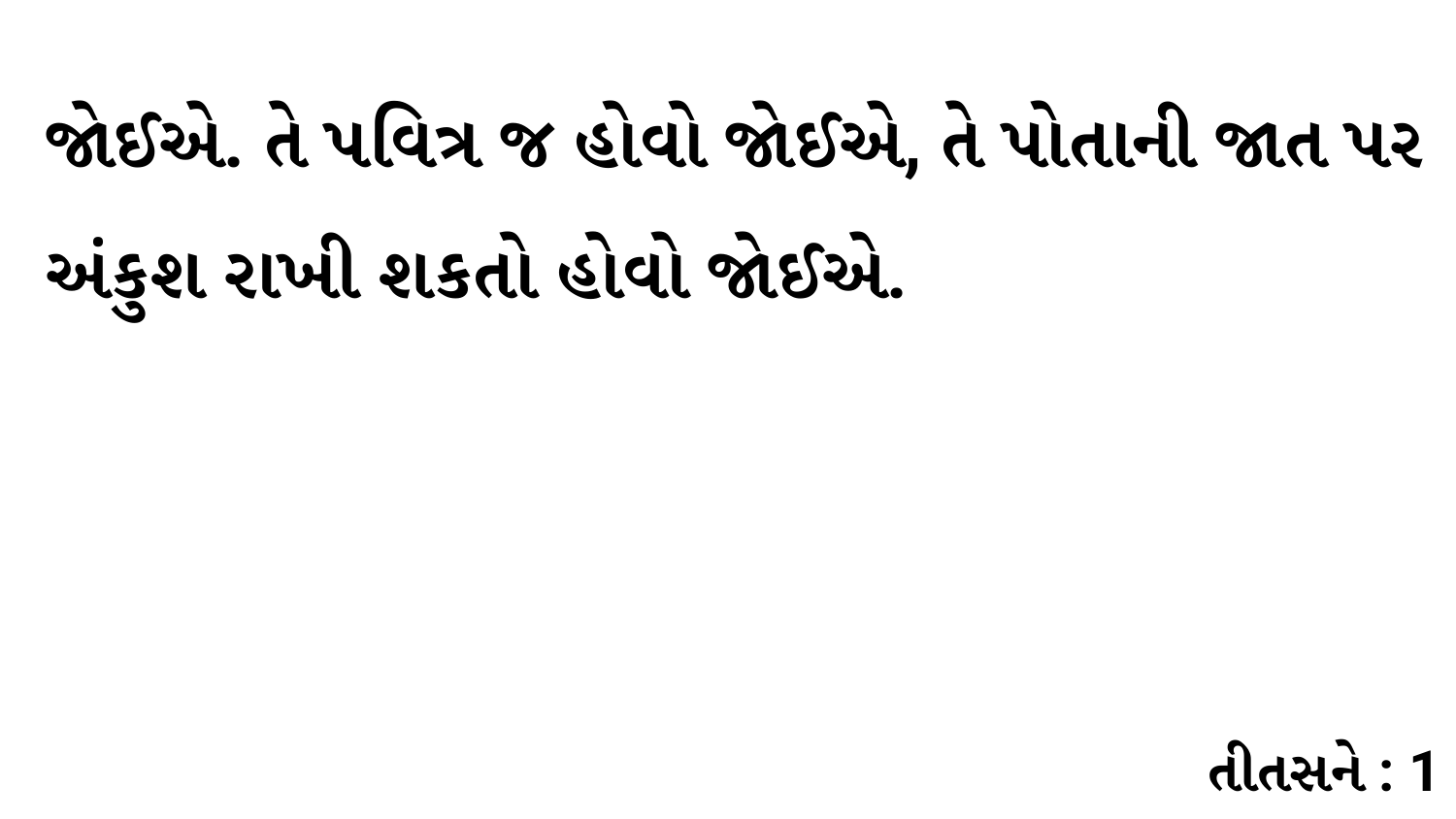

જોઈએ. તે પવિત્ર જ હોવો જોઈએ, તે પોતાની જાત પર અંકુશ રાખી શકતો હોવો જોઈએ.
તીતસને : 1